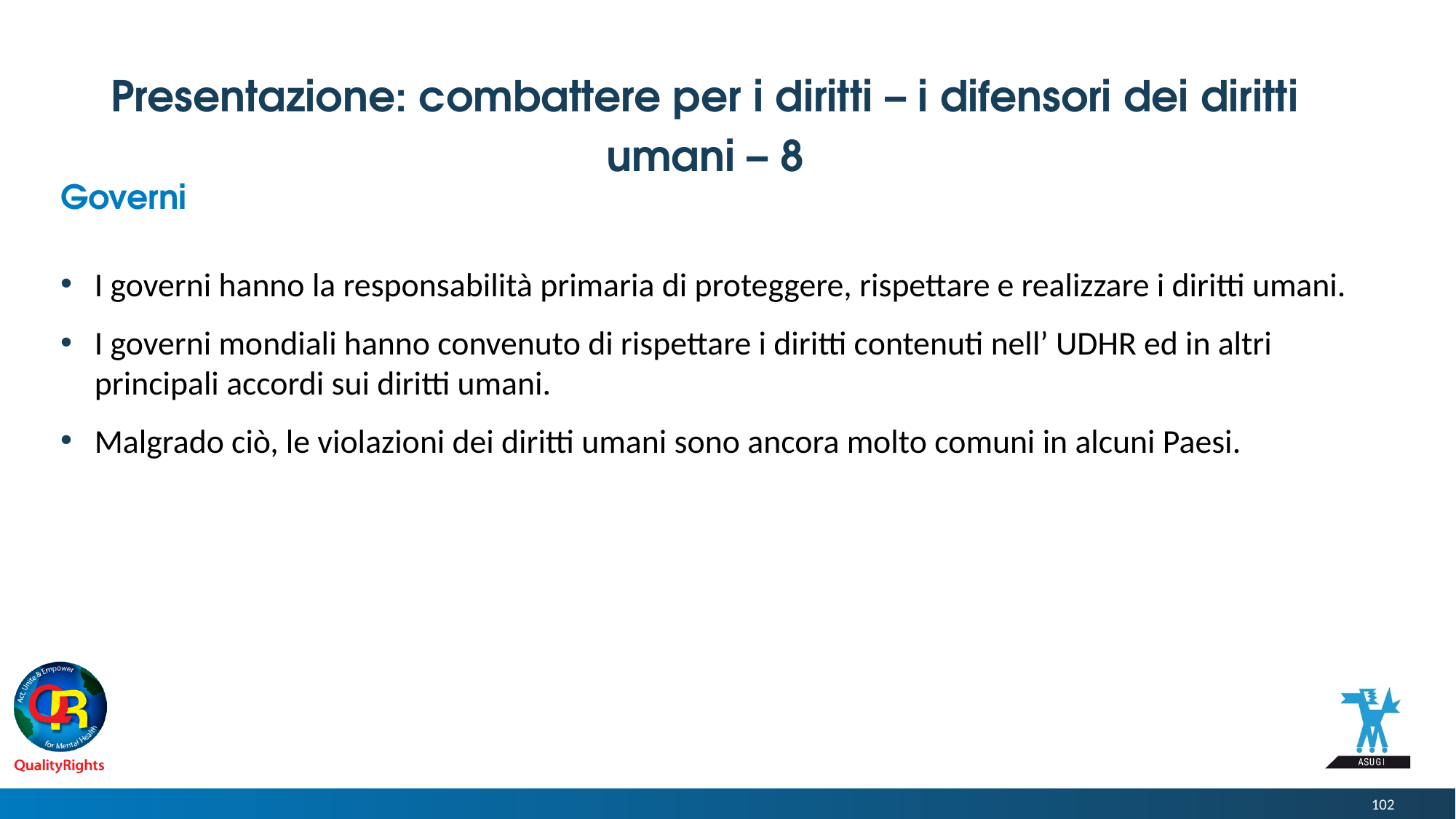

# Presentazione: combattere per i diritti – i difensori dei diritti umani – 8
Governi
I governi hanno la responsabilità primaria di proteggere, rispettare e realizzare i diritti umani.
I governi mondiali hanno convenuto di rispettare i diritti contenuti nell’ UDHR ed in altri principali accordi sui diritti umani.
Malgrado ciò, le violazioni dei diritti umani sono ancora molto comuni in alcuni Paesi.
102